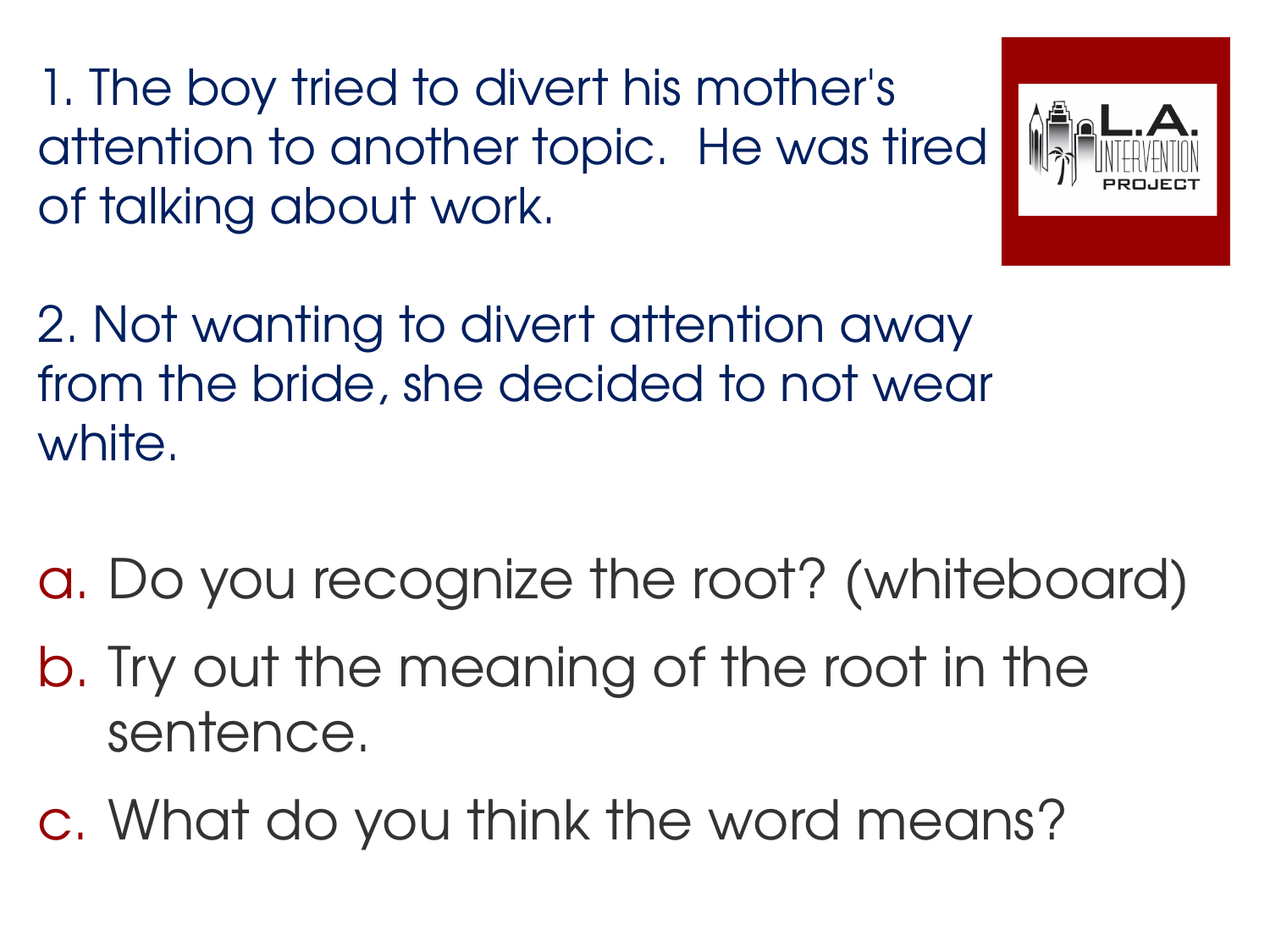

Do you recognize the root? (whiteboard)
Try out the meaning of the root in the sentence.
What do you think the word means?

# 1. The boy tried to divert his mother's attention to another topic.  He was tired of talking about work. 2. Not wanting to divert attention away from the bride, she decided to not wear white.